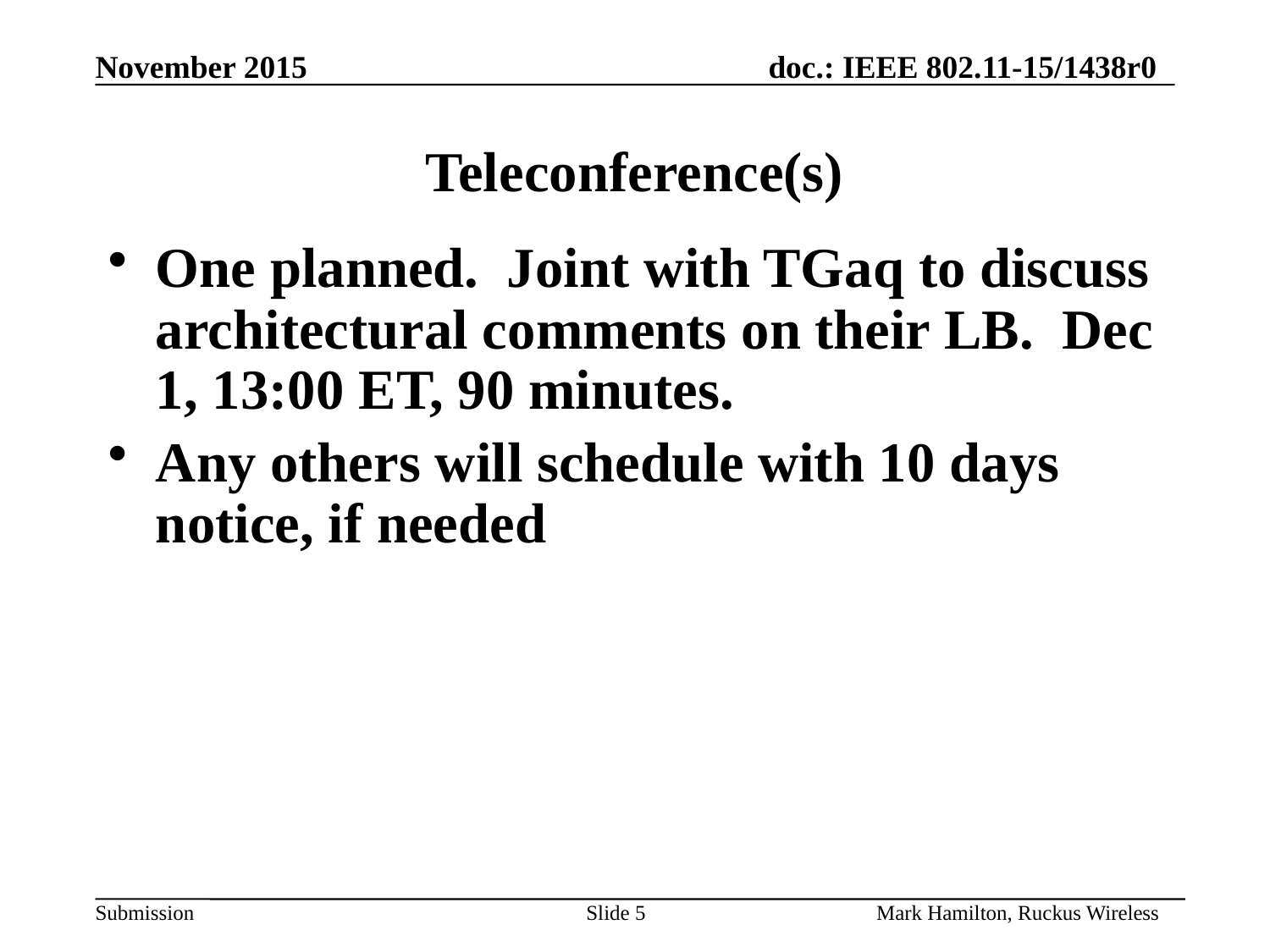

# Teleconference(s)
One planned.  Joint with TGaq to discuss architectural comments on their LB.  Dec 1, 13:00 ET, 90 minutes.
Any others will schedule with 10 days notice, if needed